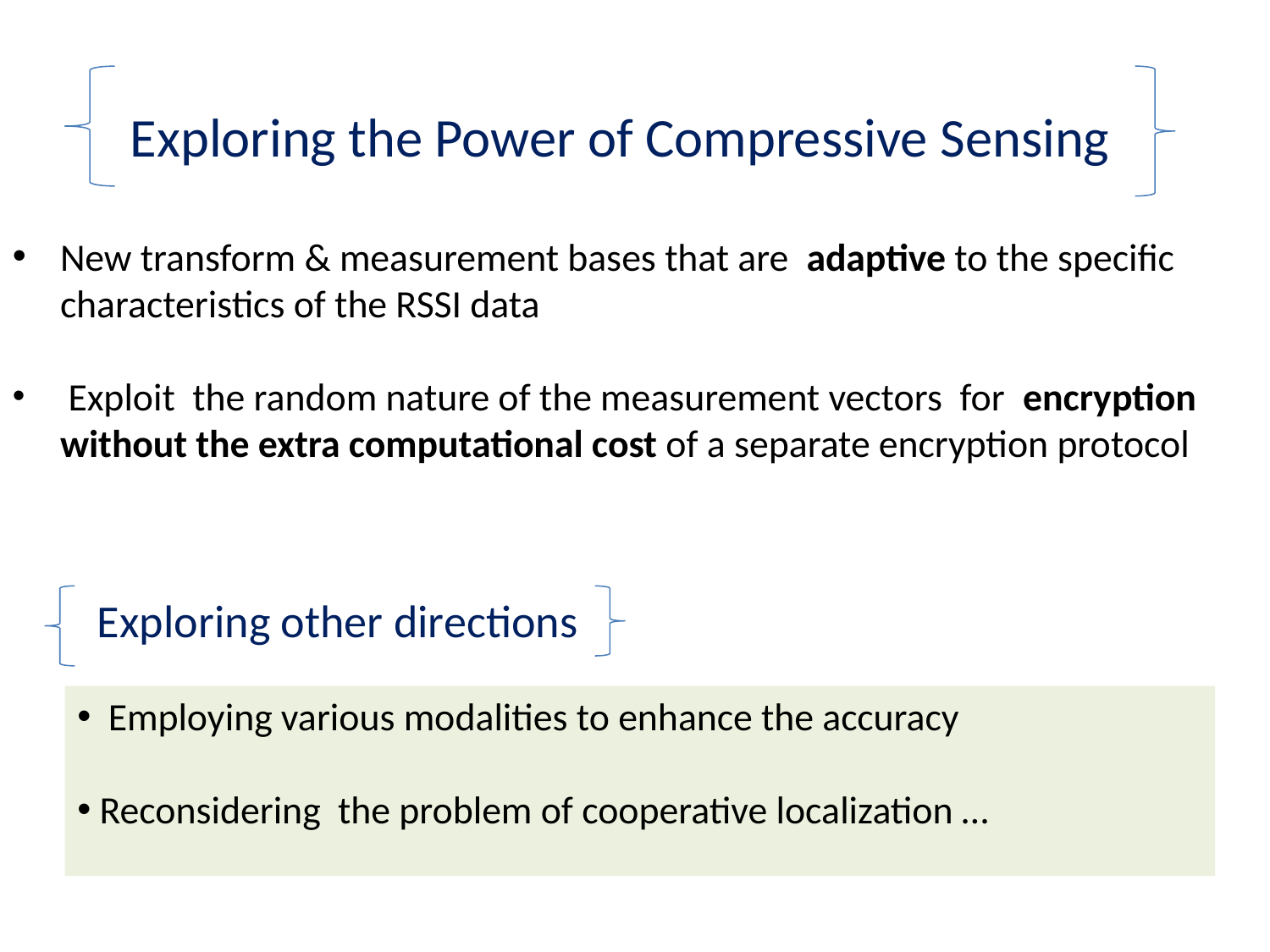

# Exploring the Power of Compressive Sensing
New transform & measurement bases that are  adaptive to the specific characteristics of the RSSI data

 Exploit  the random nature of the measurement vectors  for  encryption without the extra computational cost of a separate encryption protocol

Exploring other directions

  Employing various modalities to enhance the accuracy

 Reconsidering  the problem of cooperative localization …